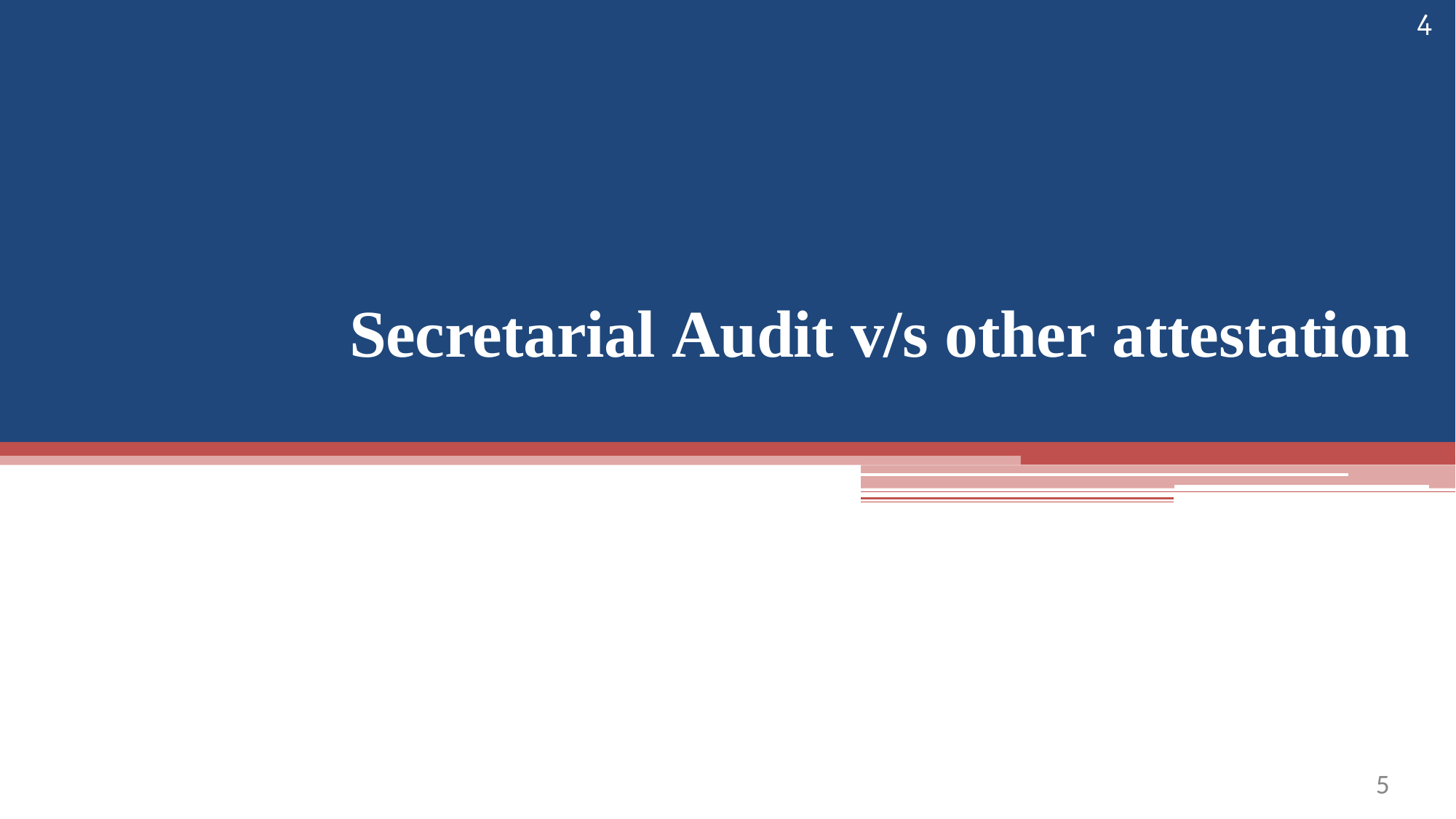

4
# Secretarial Audit v/s other attestation
5